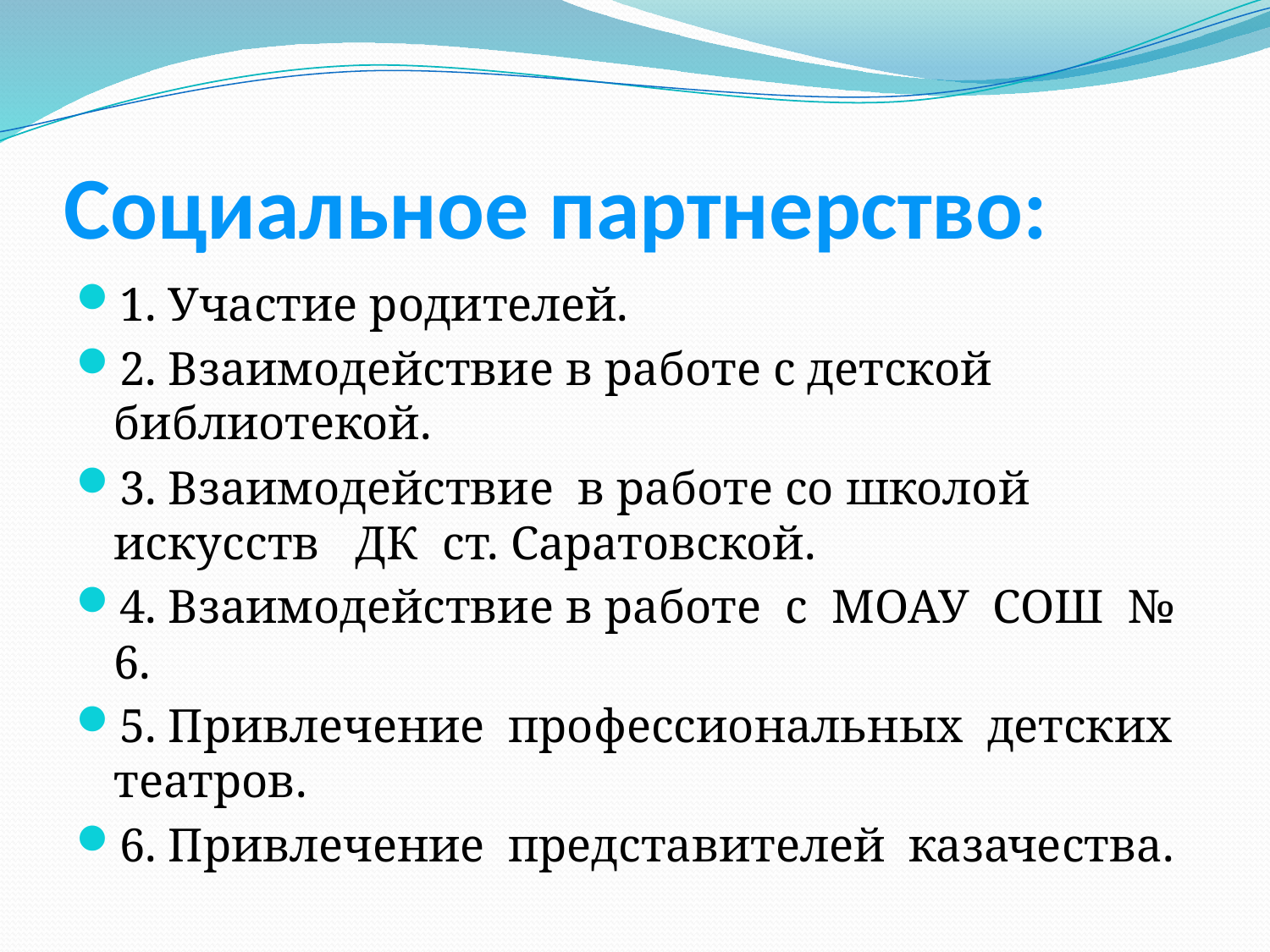

# Социальное партнерство:
1. Участие родителей.
2. Взаимодействие в работе с детской библиотекой.
3. Взаимодействие  в работе со школой  искусств   ДК  ст. Саратовской.
4. Взаимодействие в работе  с  МОАУ  СОШ  № 6.
5. Привлечение  профессиональных  детских театров.
6. Привлечение  представителей  казачества.